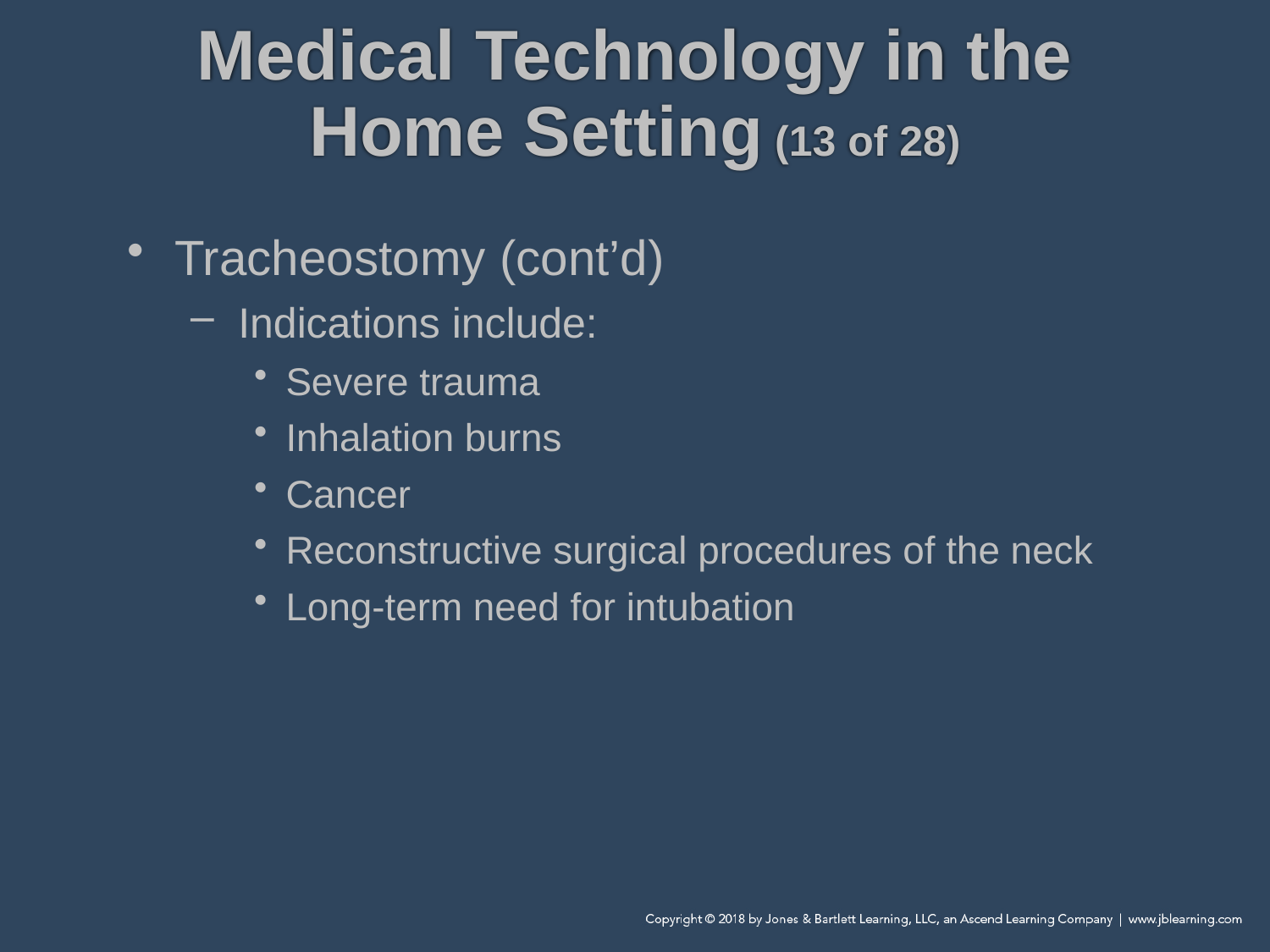

# Medical Technology in the Home Setting (13 of 28)
Tracheostomy (cont’d)
Indications include:
Severe trauma
Inhalation burns
Cancer
Reconstructive surgical procedures of the neck
Long-term need for intubation